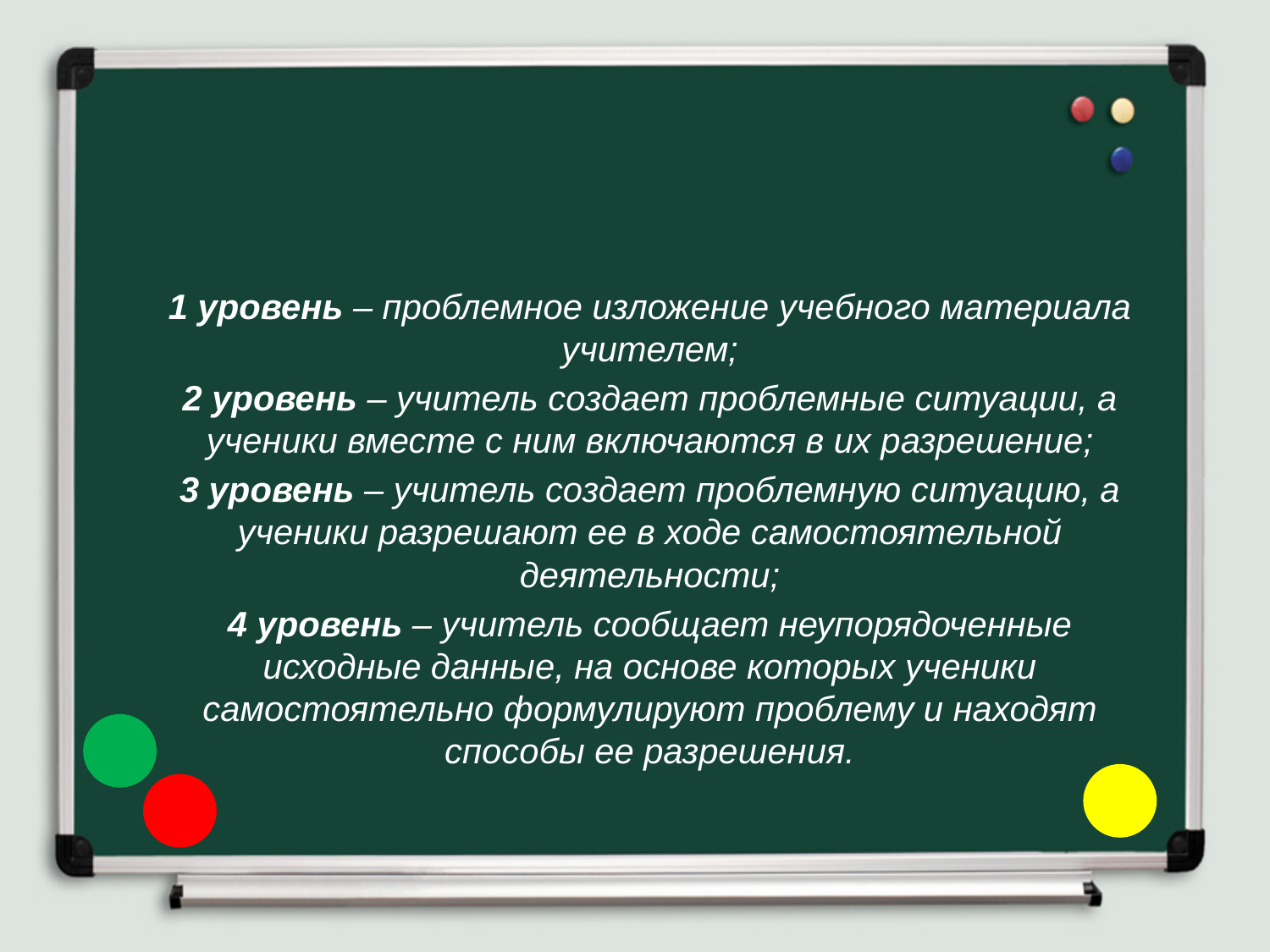

1 уровень – проблемное изложение учебного материала учителем;
2 уровень – учитель создает проблемные ситуации, а ученики вместе с ним включаются в их разрешение;
3 уровень – учитель создает проблемную ситуацию, а ученики разрешают ее в ходе самостоятельной деятельности;
4 уровень – учитель сообщает неупорядоченные исходные данные, на основе которых ученики самостоятельно формулируют проблему и находят способы ее разрешения.